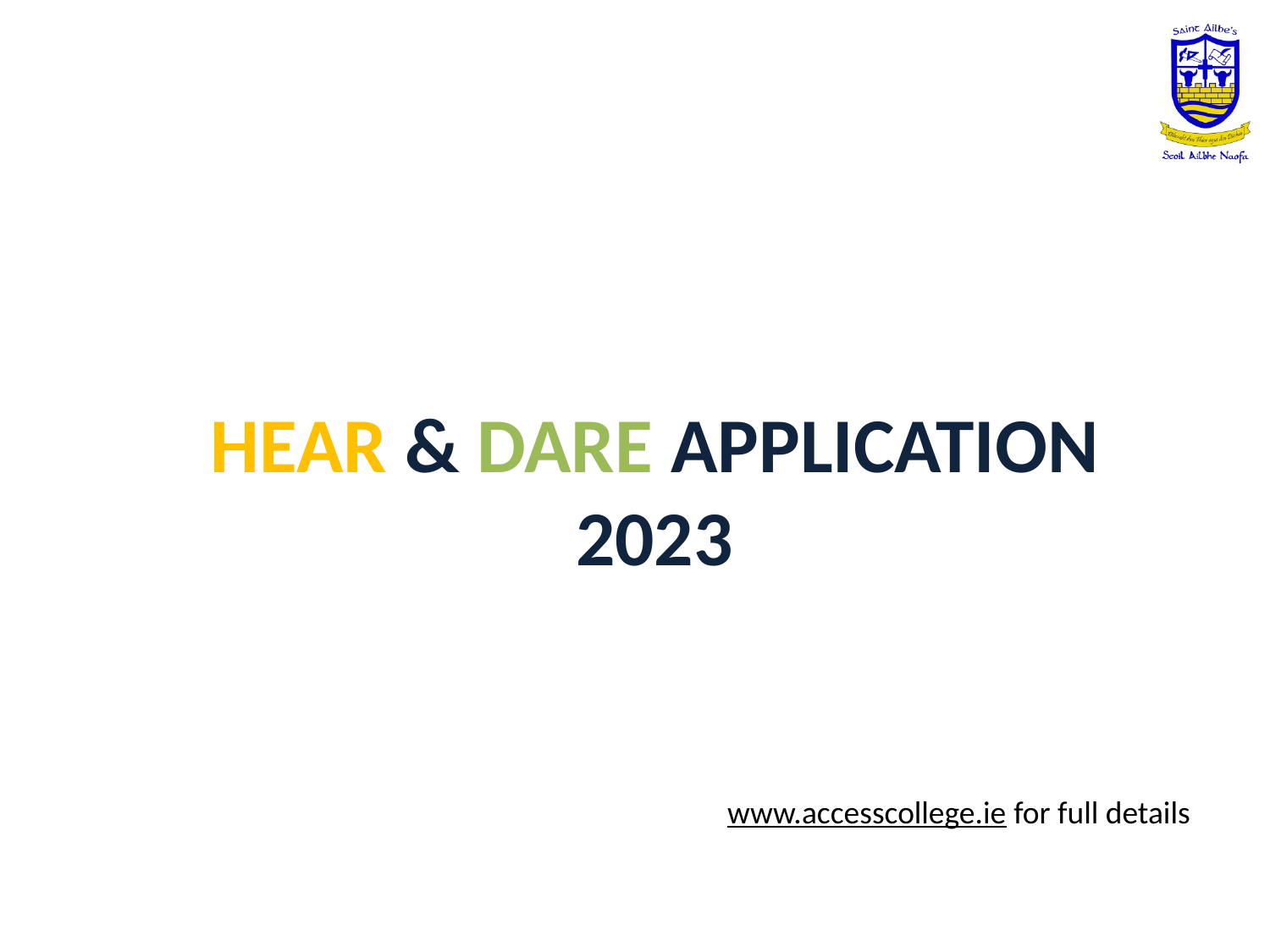

# HEAR & DARE APPLICATION 2023
www.accesscollege.ie for full details